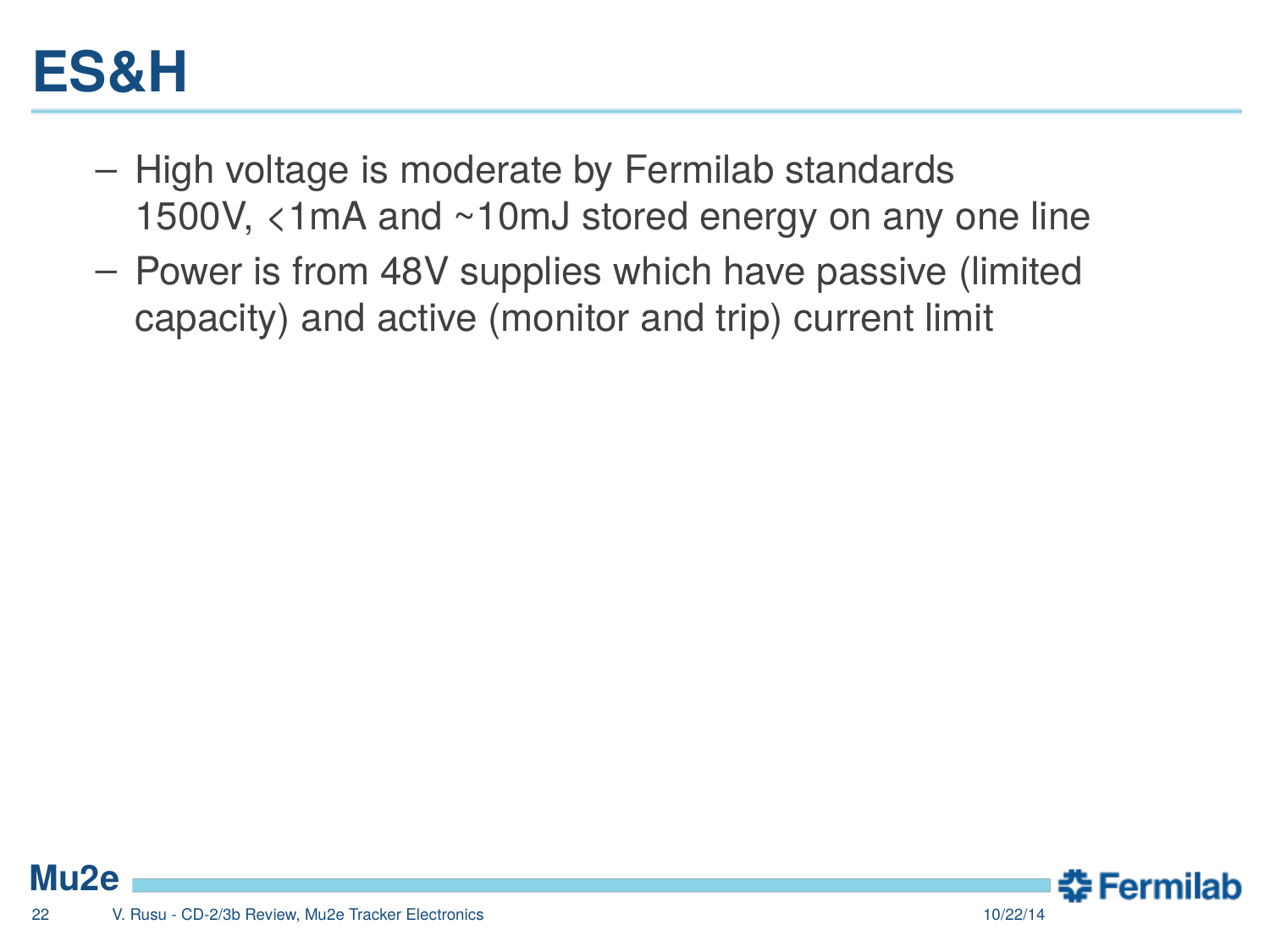

# ES&H
High voltage is moderate by Fermilab standards
1500V, <1mA and ~10mJ stored energy on any one line
Power is from 48V supplies which have passive (limited capacity) and active (monitor and trip) current limit

22
V. Rusu - CD-2/3b Review, Mu2e Tracker Electronics
10/22/14